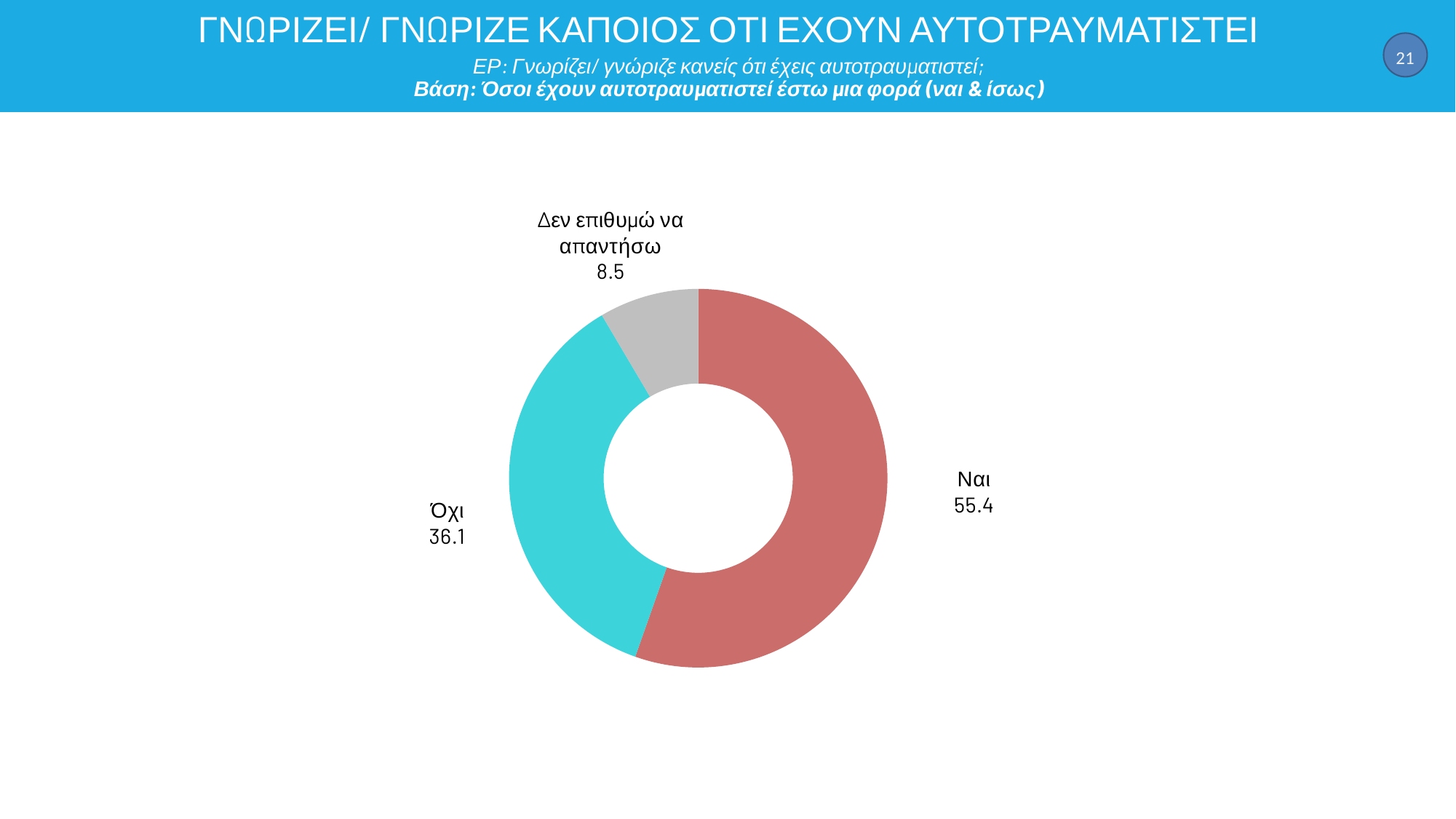

# ΓΝΩΡΙΖΕΙ/ ΓΝΩΡΙΖΕ ΚΑΠΟΙΟΣ ΟΤΙ ΕΧΟΥΝ ΑΥΤΟΤΡΑΥΜΑΤΙΣΤΕΙ ΕΡ: Γνωρίζει/ γνώριζε κανείς ότι έχεις αυτοτραυματιστεί; Βάση: Όσοι έχουν αυτοτραυματιστεί έστω μια φορά (ναι & ίσως)
21

### Chart

| Category | Στήλη1 |
|---|---|
| Ναι | 55.4 |
| Όχι | 36.1 |
| Δεν επιθυμώ να απαντήσω | 8.5 |